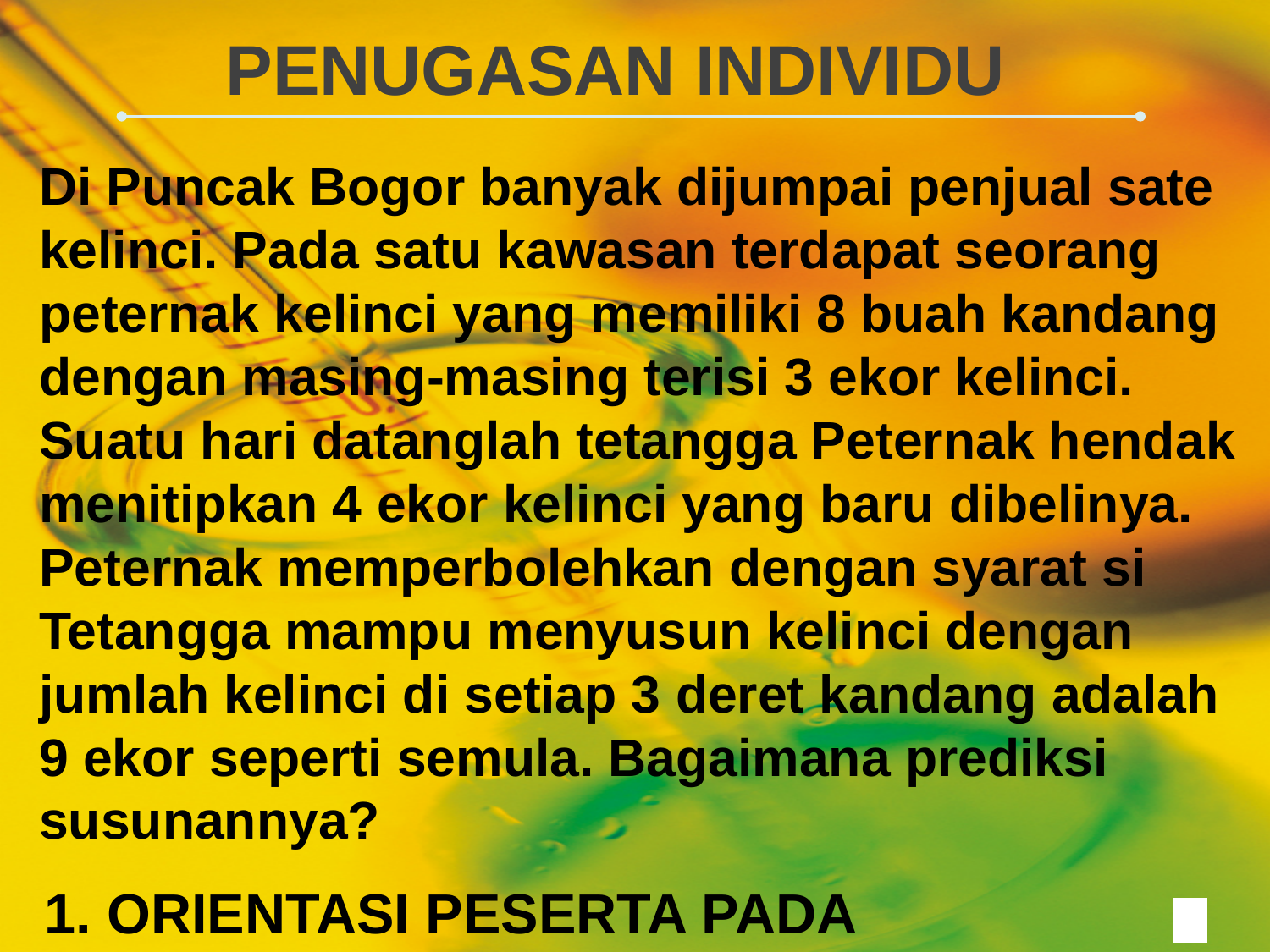

# PENUGASAN INDIVIDU
Di Puncak Bogor banyak dijumpai penjual sate kelinci. Pada satu kawasan terdapat seorang peternak kelinci yang memiliki 8 buah kandang dengan masing-masing terisi 3 ekor kelinci. Suatu hari datanglah tetangga Peternak hendak menitipkan 4 ekor kelinci yang baru dibelinya. Peternak memperbolehkan dengan syarat si Tetangga mampu menyusun kelinci dengan jumlah kelinci di setiap 3 deret kandang adalah 9 ekor seperti semula. Bagaimana prediksi susunannya?

1. ORIENTASI PESERTA PADA MASALAH